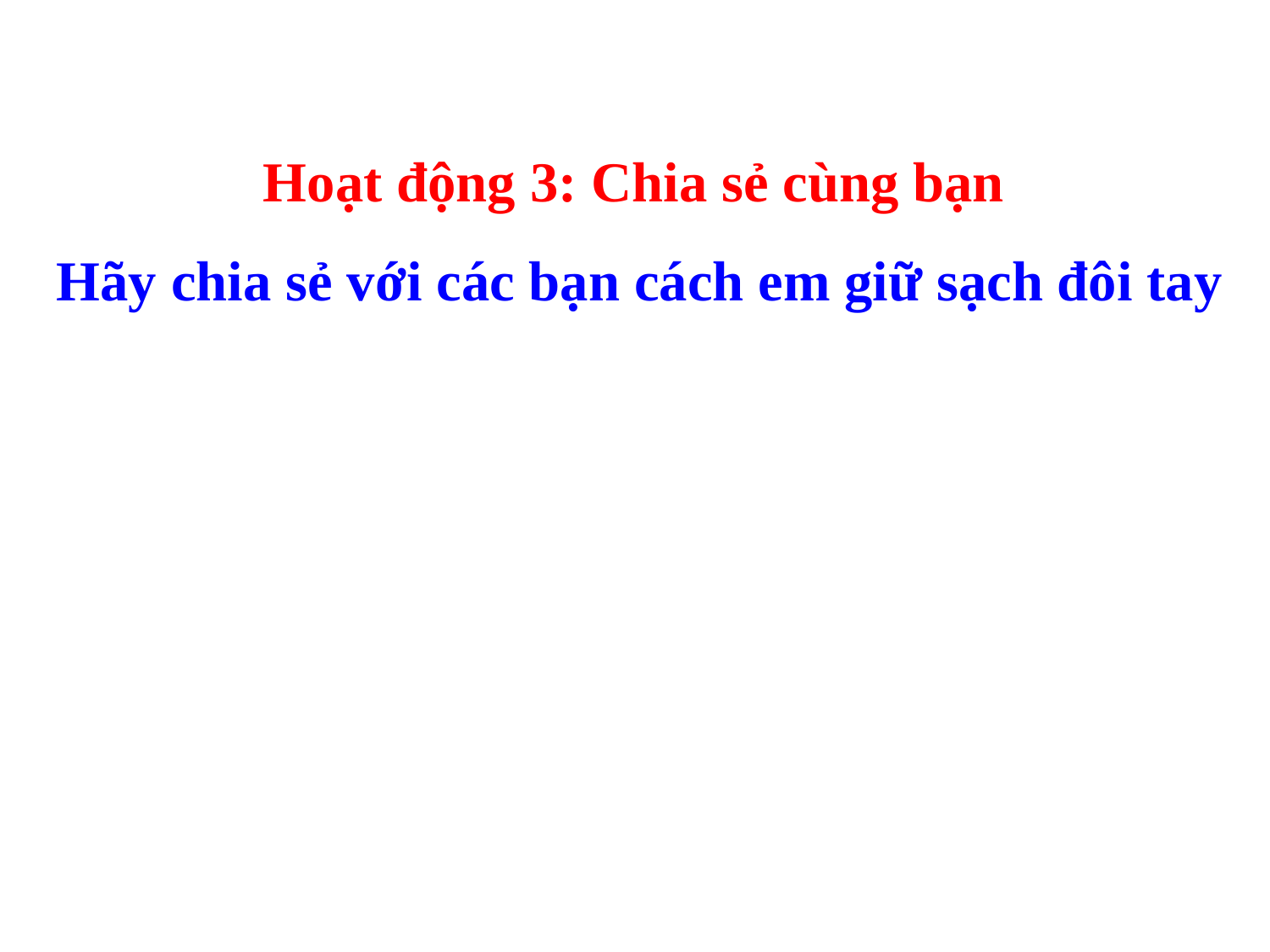

Hoạt động 3: Chia sẻ cùng bạn
Hãy chia sẻ với các bạn cách em giữ sạch đôi tay